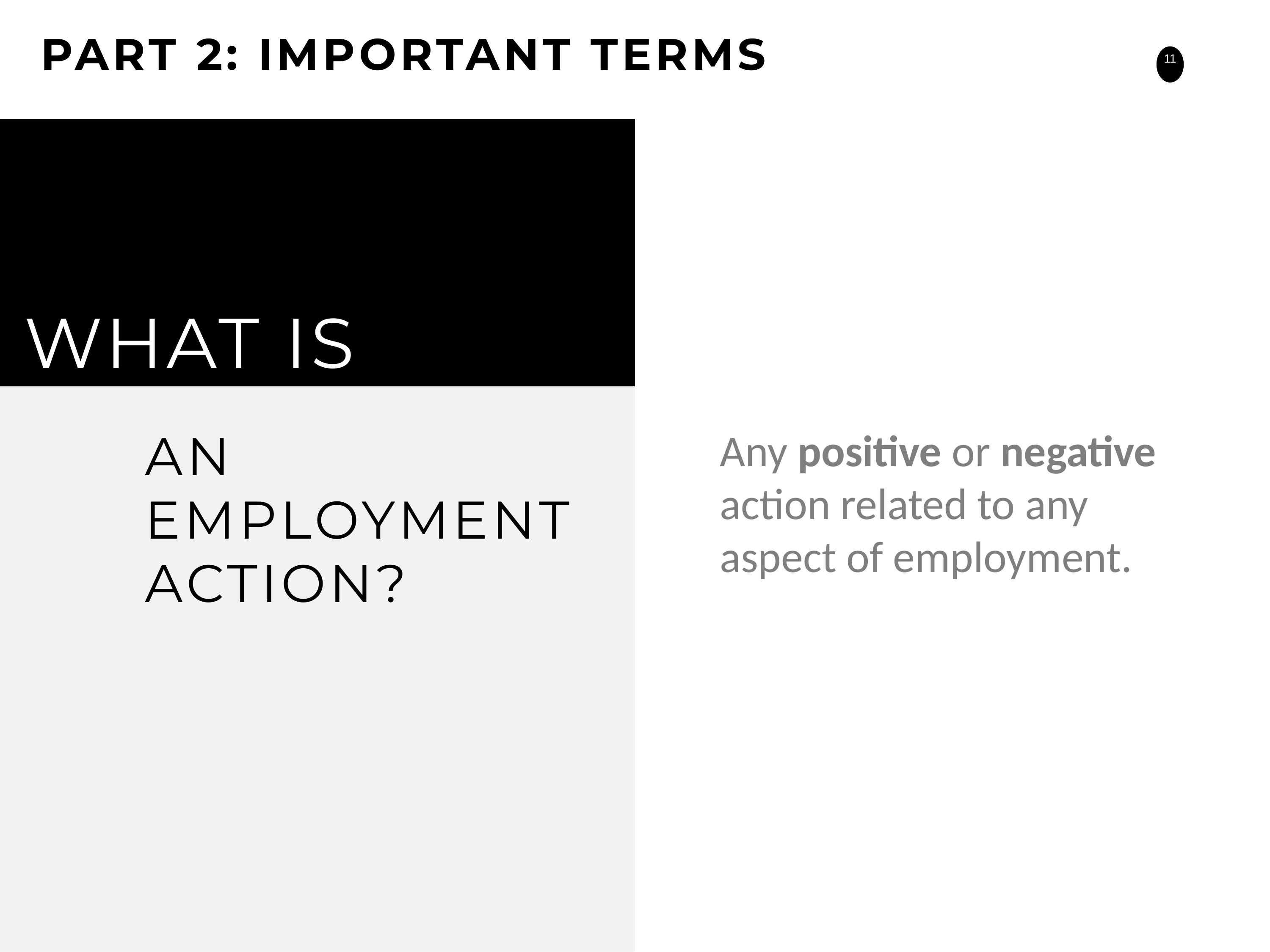

PART 2: IMPORTANT TERMS

WHAT IS

AN EMPLOYMENT ACTION?
Any positive or negative action related to any aspect of employment.